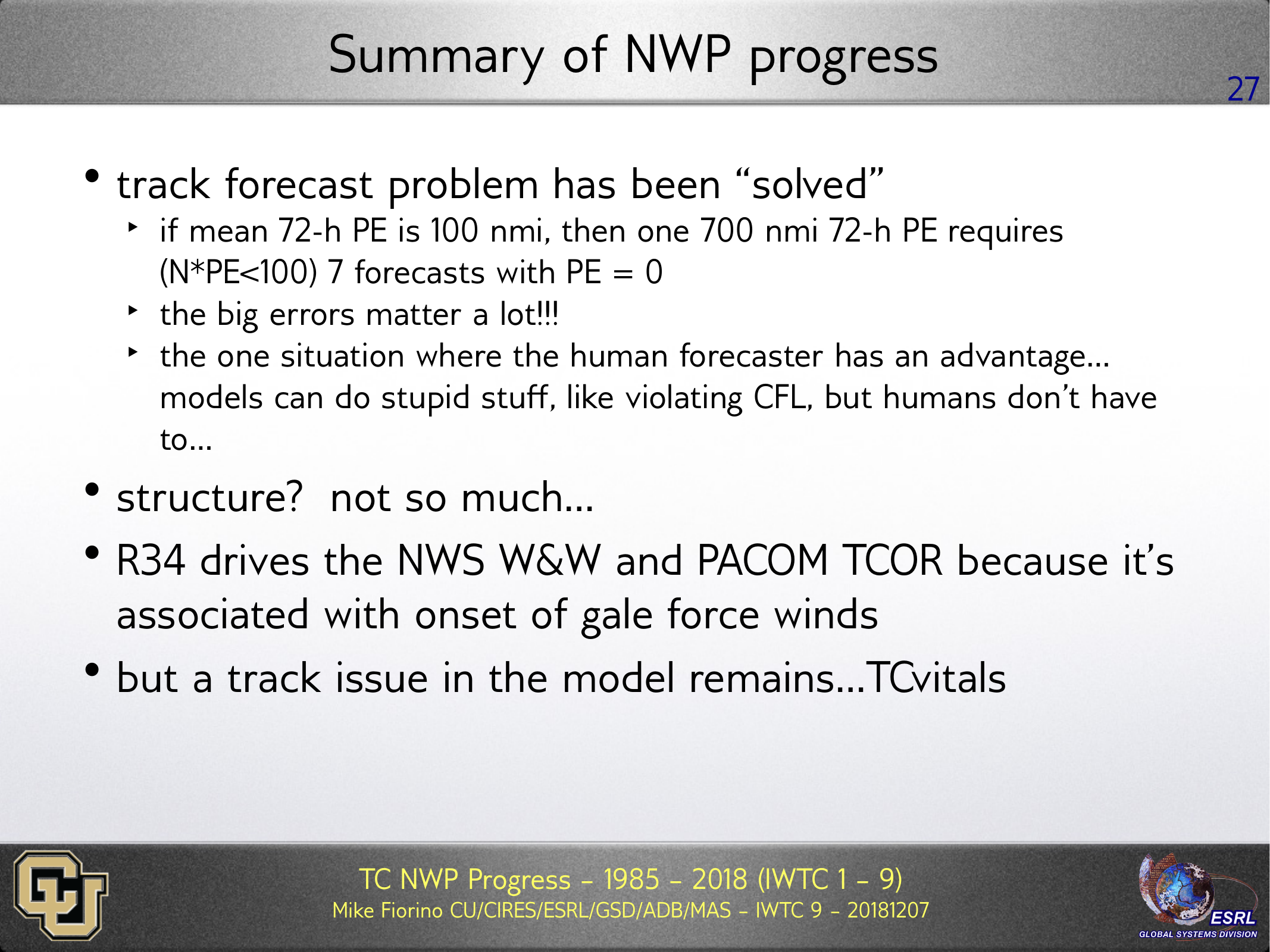

# Summary of NWP progress
track forecast problem has been “solved”
if mean 72-h PE is 100 nmi, then one 700 nmi 72-h PE requires (N*PE<100) 7 forecasts with PE = 0
the big errors matter a lot!!!
the one situation where the human forecaster has an advantage…models can do stupid stuff, like violating CFL, but humans don’t have to…
structure?  not so much…
R34 drives the NWS W&W and PACOM TCOR because it’s associated with onset of gale force winds
but a track issue in the model remains…TCvitals